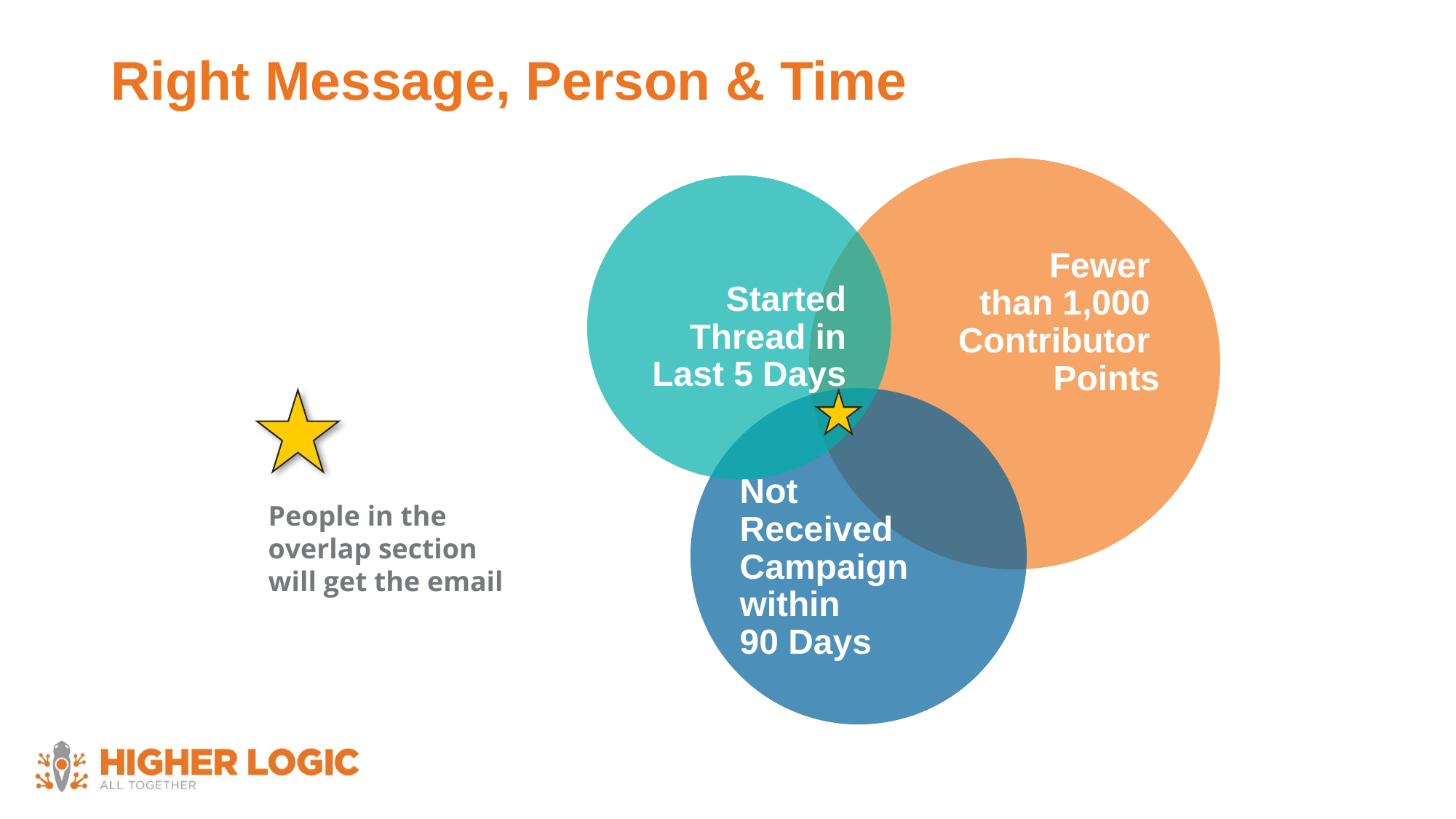

# Right Message, Person & Time
Fewer
than 1,000
Contributor
Points
Not
Received Campaign within
90 Days
Started Thread in Last 5 Days

People in the
overlap section
will get the email